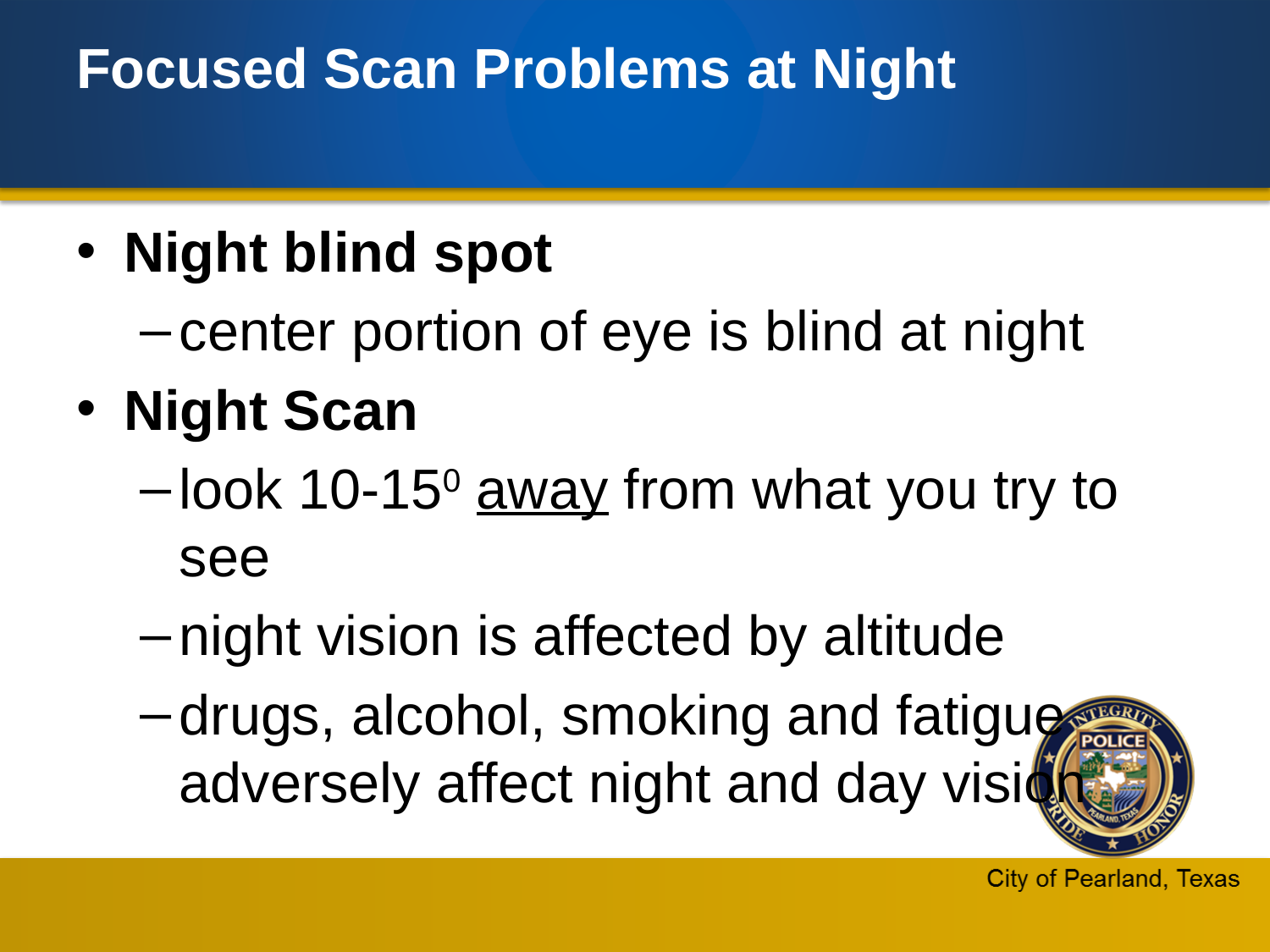

# Focused Scan Problems at Night
Night blind spot
center portion of eye is blind at night
Night Scan
look 10-150 away from what you try to see
night vision is affected by altitude
drugs, alcohol, smoking and fatigue adversely affect night and day vision